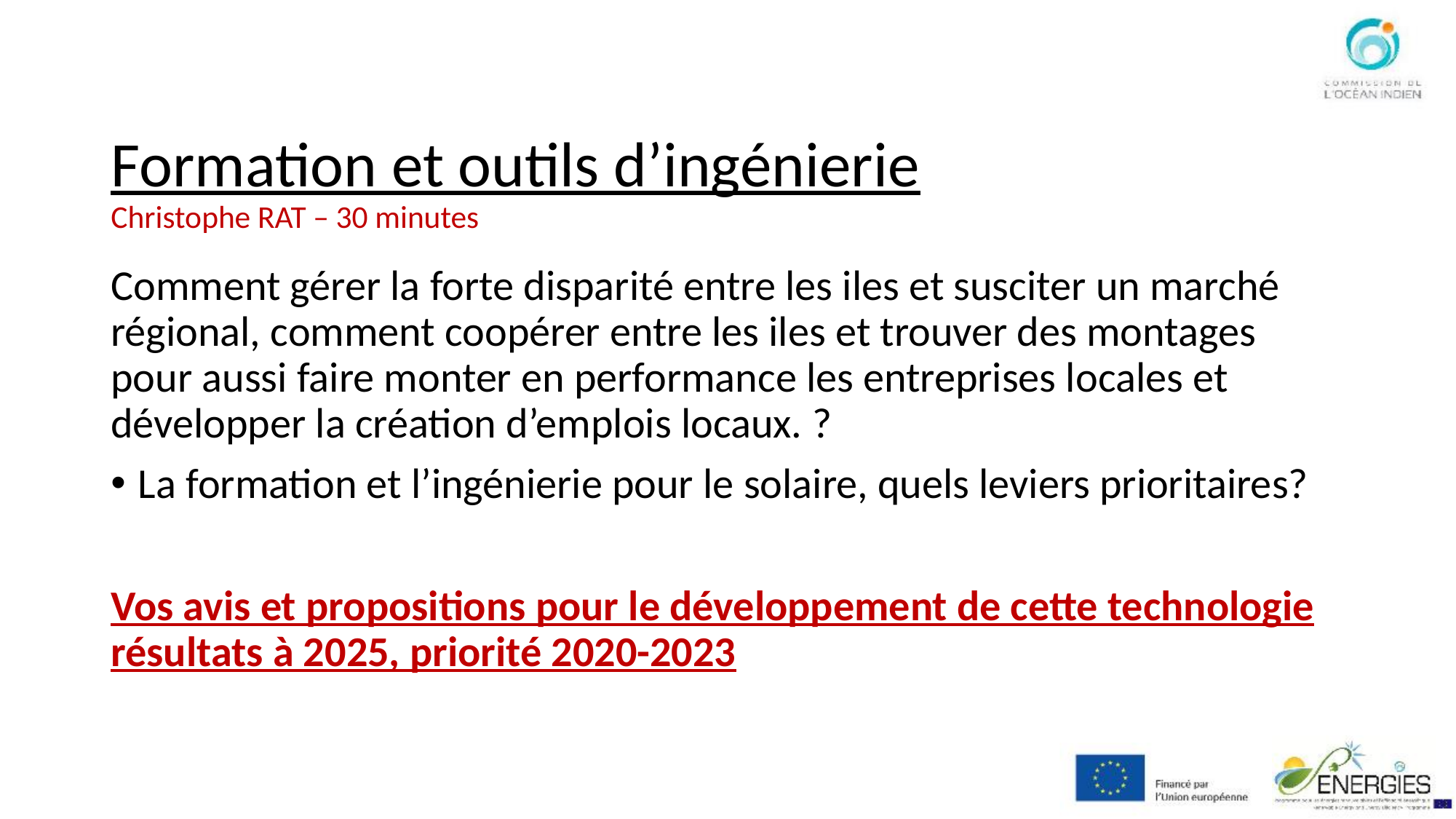

# Formation et outils d’ingénierie Christophe RAT – 30 minutes
Comment gérer la forte disparité entre les iles et susciter un marché régional, comment coopérer entre les iles et trouver des montages pour aussi faire monter en performance les entreprises locales et développer la création d’emplois locaux. ?
La formation et l’ingénierie pour le solaire, quels leviers prioritaires?

Vos avis et propositions pour le développement de cette technologie résultats à 2025, priorité 2020-2023